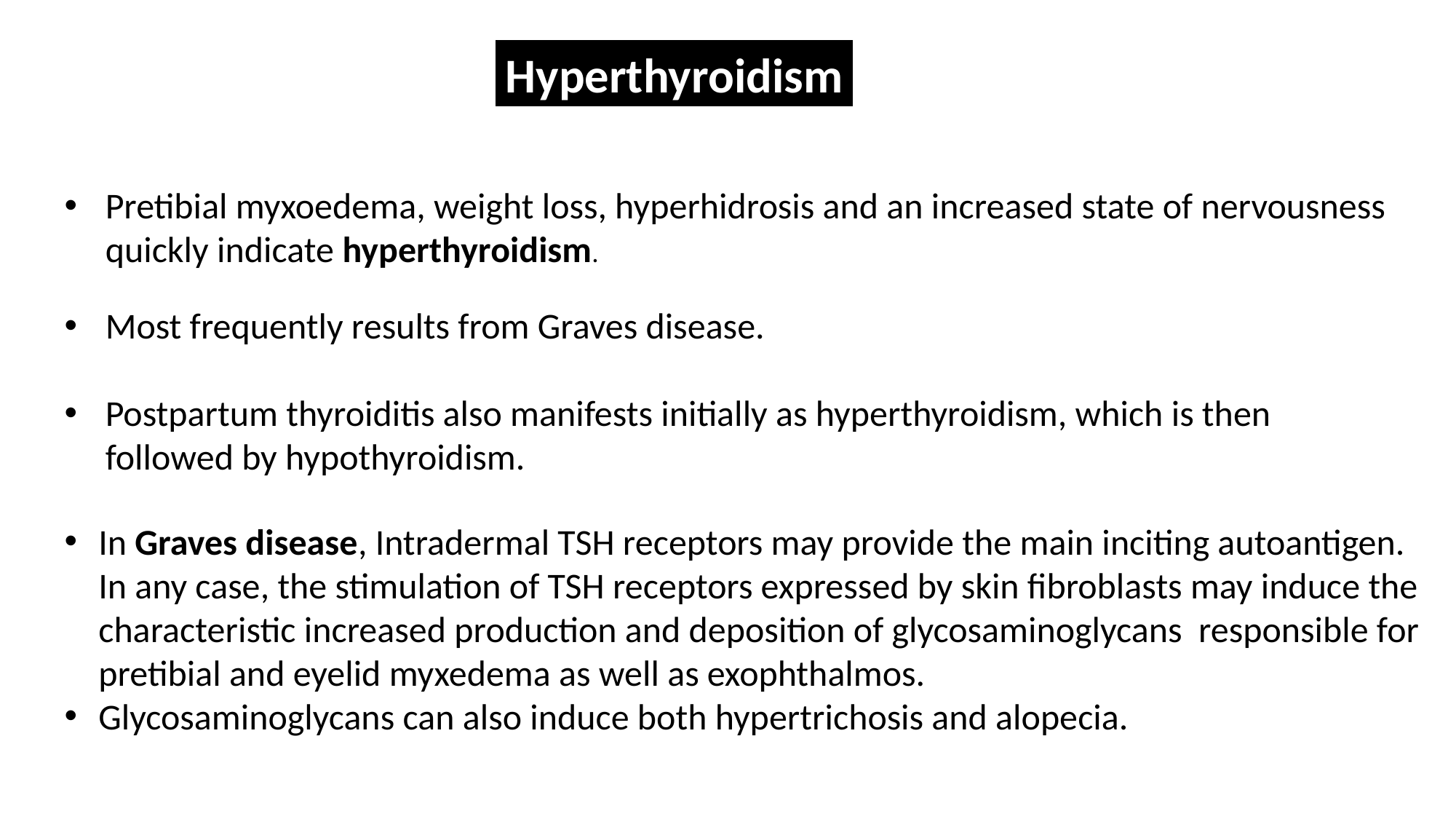

Hyperthyroidism
Pretibial myxoedema, weight loss, hyperhidrosis and an increased state of nervousness quickly indicate hyperthyroidism.

Most frequently results from Graves disease.

Postpartum thyroiditis also manifests initially as hyperthyroidism, which is then followed by hypothyroidism.
In Graves disease, Intradermal TSH receptors may provide the main inciting autoantigen. In any case, the stimulation of TSH receptors expressed by skin fibroblasts may induce the characteristic increased production and deposition of glycosaminoglycans  responsible for pretibial and eyelid myxedema as well as exophthalmos.
Glycosaminoglycans can also induce both hypertrichosis and alopecia.